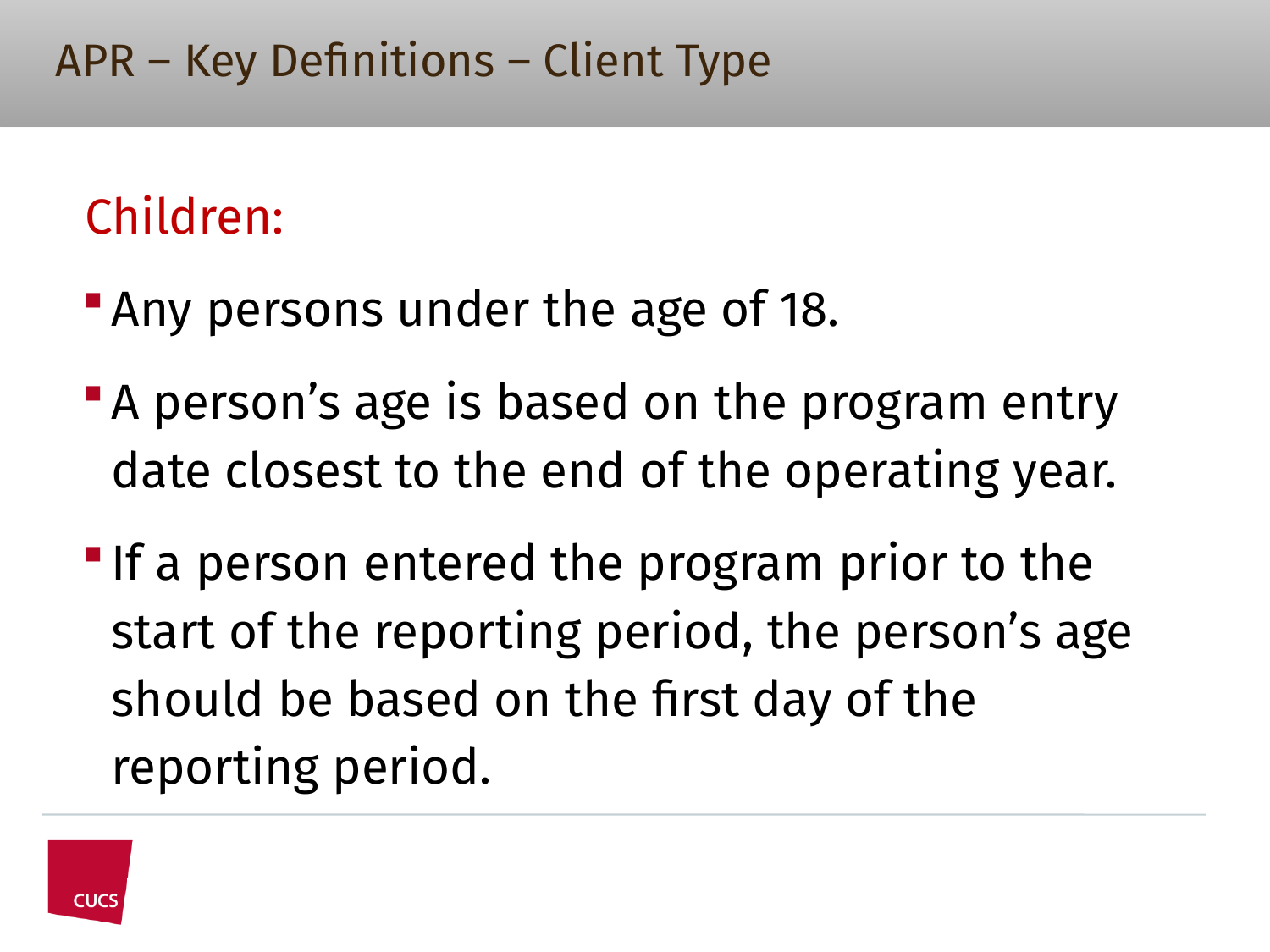

# APR – Key Definitions – Client Type
Children:
Any persons under the age of 18.
A person’s age is based on the program entry date closest to the end of the operating year.
If a person entered the program prior to the start of the reporting period, the person’s age should be based on the first day of the reporting period.